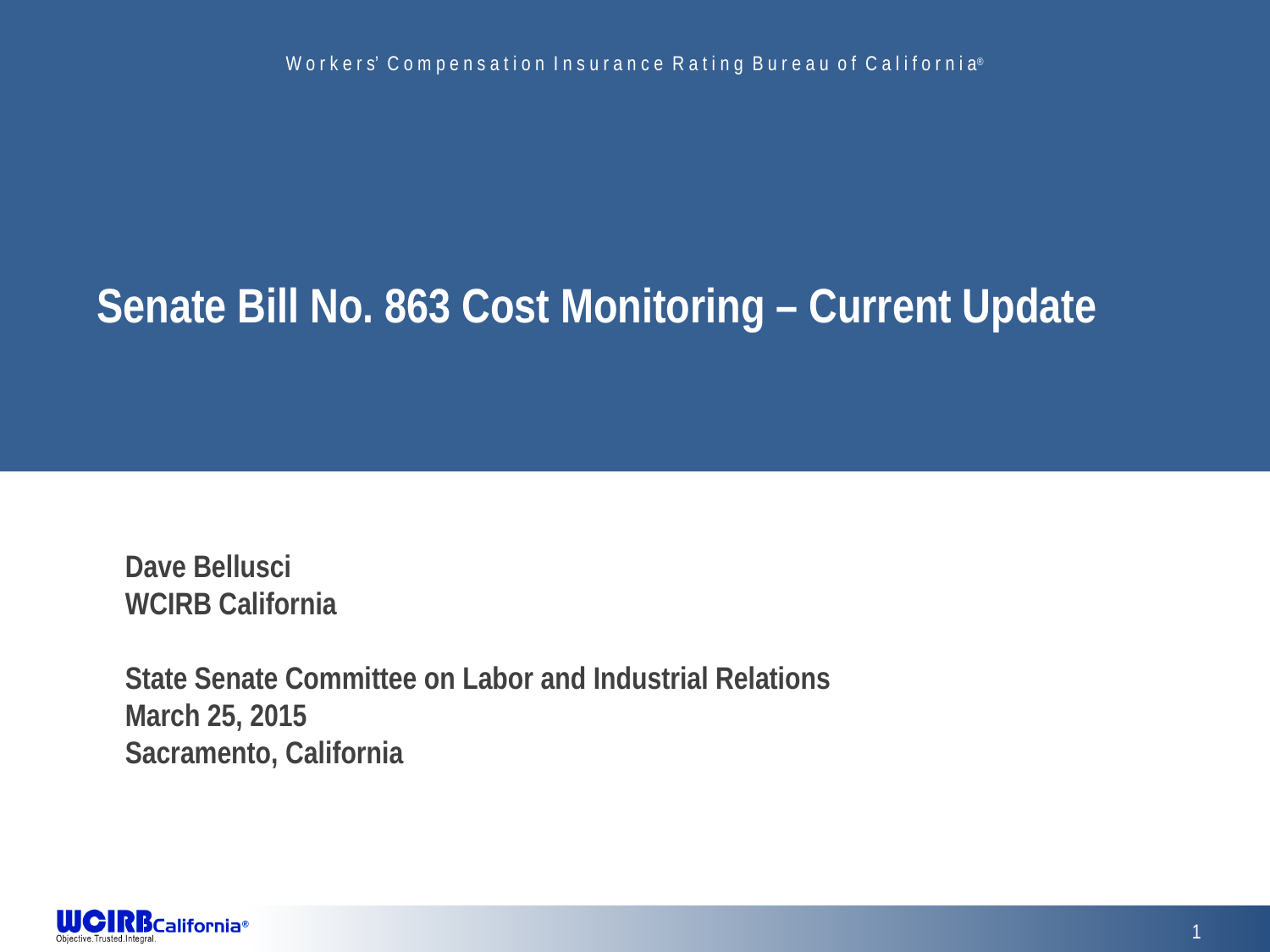

# Senate Bill No. 863 Cost Monitoring – Current Update
Dave Bellusci
WCIRB California

State Senate Committee on Labor and Industrial Relations
March 25, 2015
Sacramento, California
1